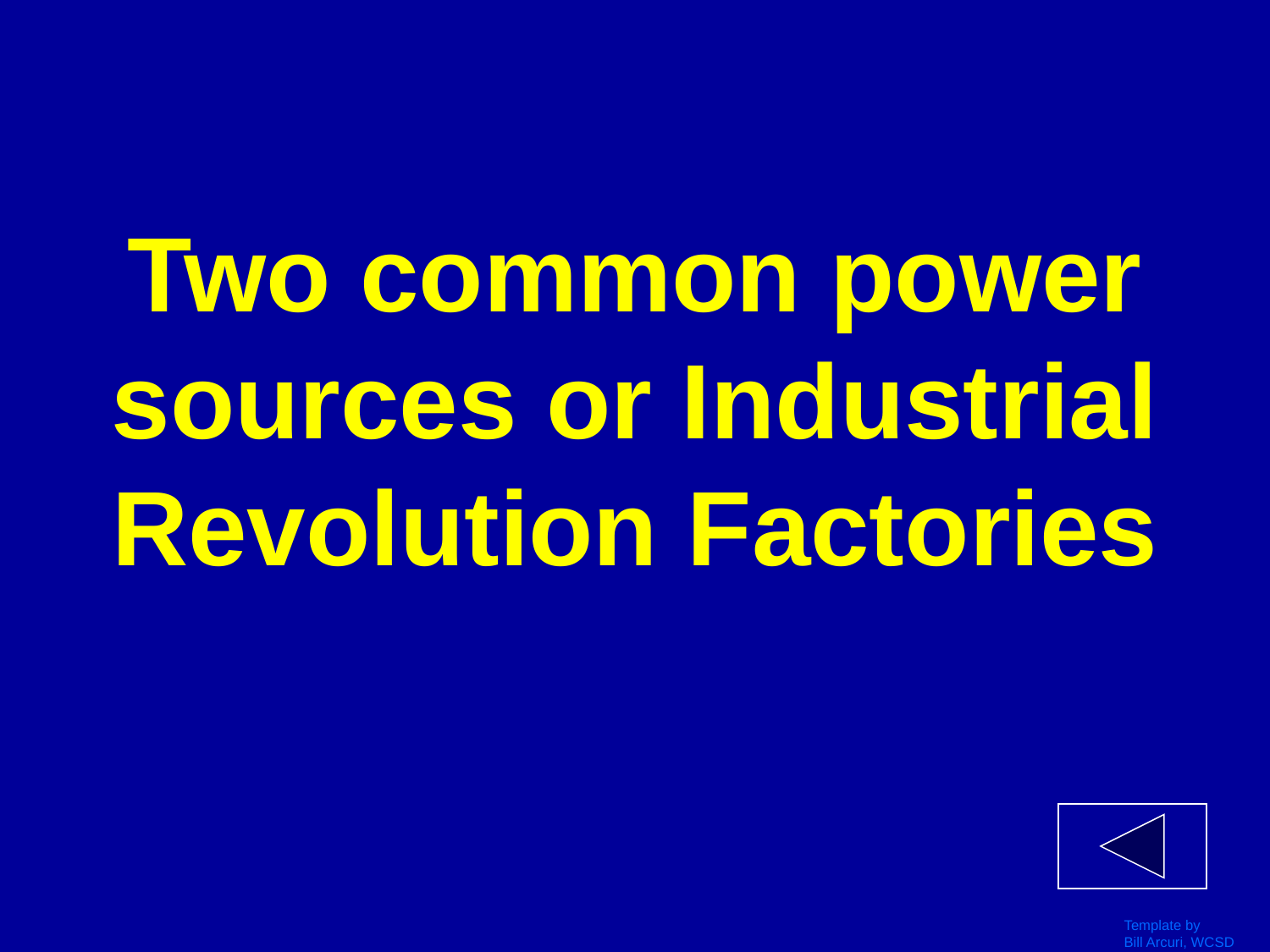

# Two common power sources or Industrial Revolution Factories

Template by
Bill Arcuri, WCSD